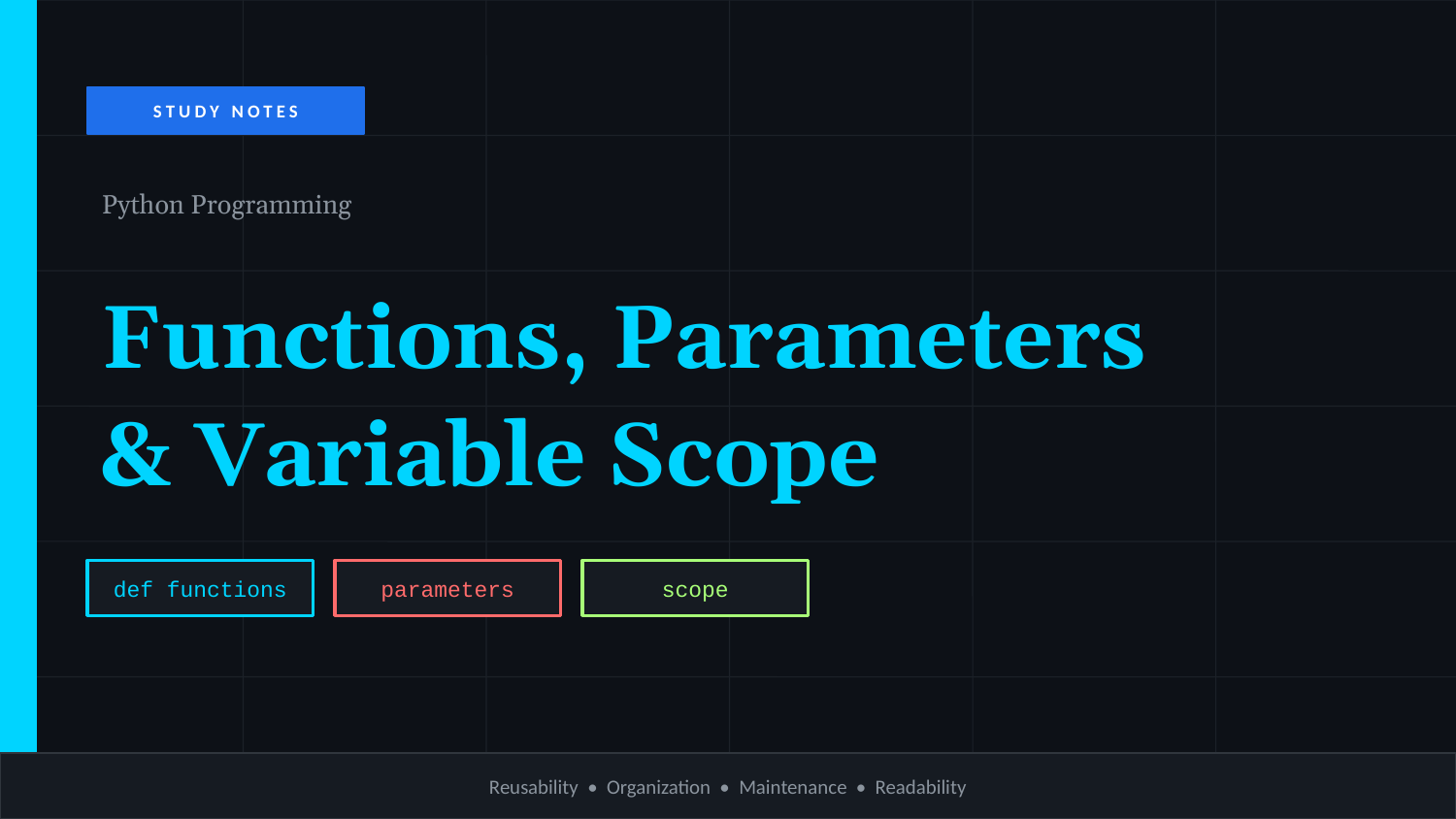

STUDY NOTES

Python Programming
Functions, Parameters
& Variable Scope

def functions

parameters

scope

Reusability  •  Organization  •  Maintenance  •  Readability